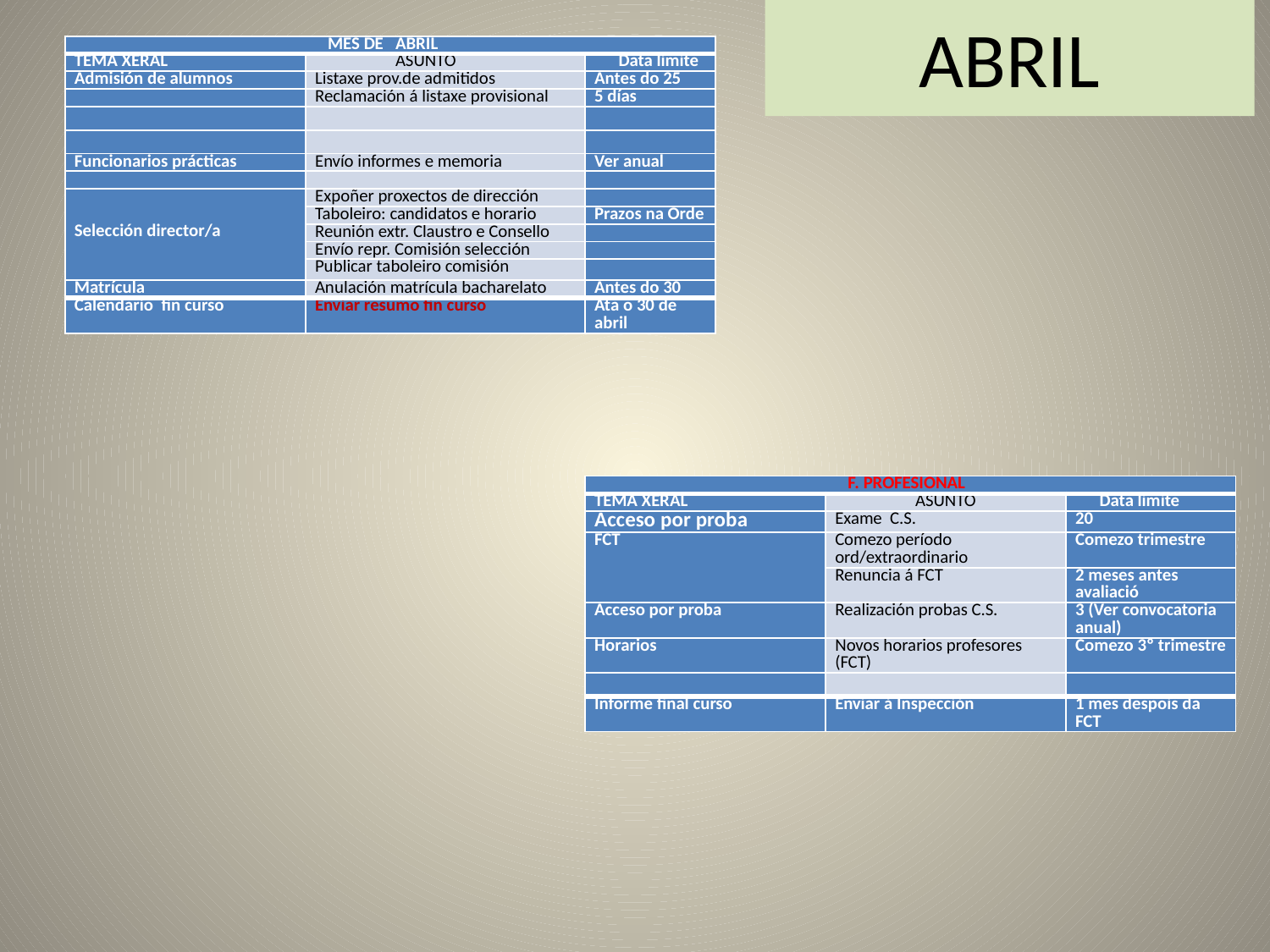

ABRIL
| MES DE ABRIL |  |  |
| --- | --- | --- |
| TEMA XERAL | ASUNTO | Data límite |
| Admisión de alumnos | Listaxe prov.de admitidos | Antes do 25 |
|  | Reclamación á listaxe provisional | 5 días |
|  |  |  |
|  |  |  |
| Funcionarios prácticas | Envío informes e memoria | Ver anual |
|  |  |  |
| Selección director/a | Expoñer proxectos de dirección |  |
|  | Taboleiro: candidatos e horario | Prazos na Orde |
|  | Reunión extr. Claustro e Consello |  |
|  | Envío repr. Comisión selección |  |
|  | Publicar taboleiro comisión |  |
| Matrícula | Anulación matrícula bacharelato | Antes do 30 |
| Calendario fin curso | Enviar resumo fin curso | Ata o 30 de abril |
| F. PROFESIONAL |  |  |
| --- | --- | --- |
| TEMA XERAL | ASUNTO | Data límite |
| Acceso por proba | Exame C.S. | 20 |
| FCT | Comezo período ord/extraordinario | Comezo trimestre |
|  | Renuncia á FCT | 2 meses antes avaliació |
| Acceso por proba | Realización probas C.S. | 3 (Ver convocatoria anual) |
| Horarios | Novos horarios profesores (FCT) | Comezo 3º trimestre |
|  |  |  |
| Informe final curso | Enviar á Inspección | 1 mes despois da FCT |